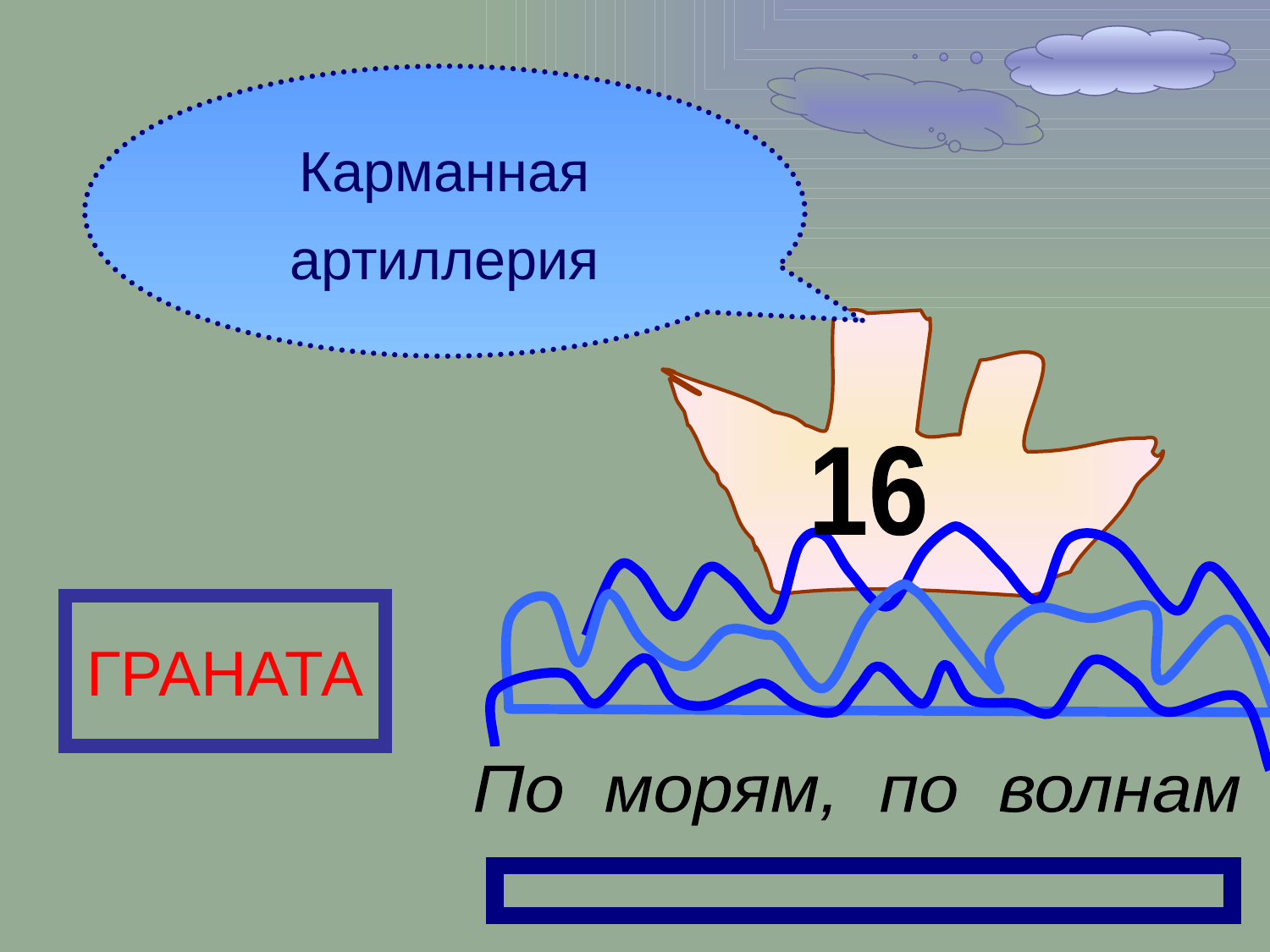

Карманная артиллерия

16

ГРАНАТА

По  морям,  по  волнам